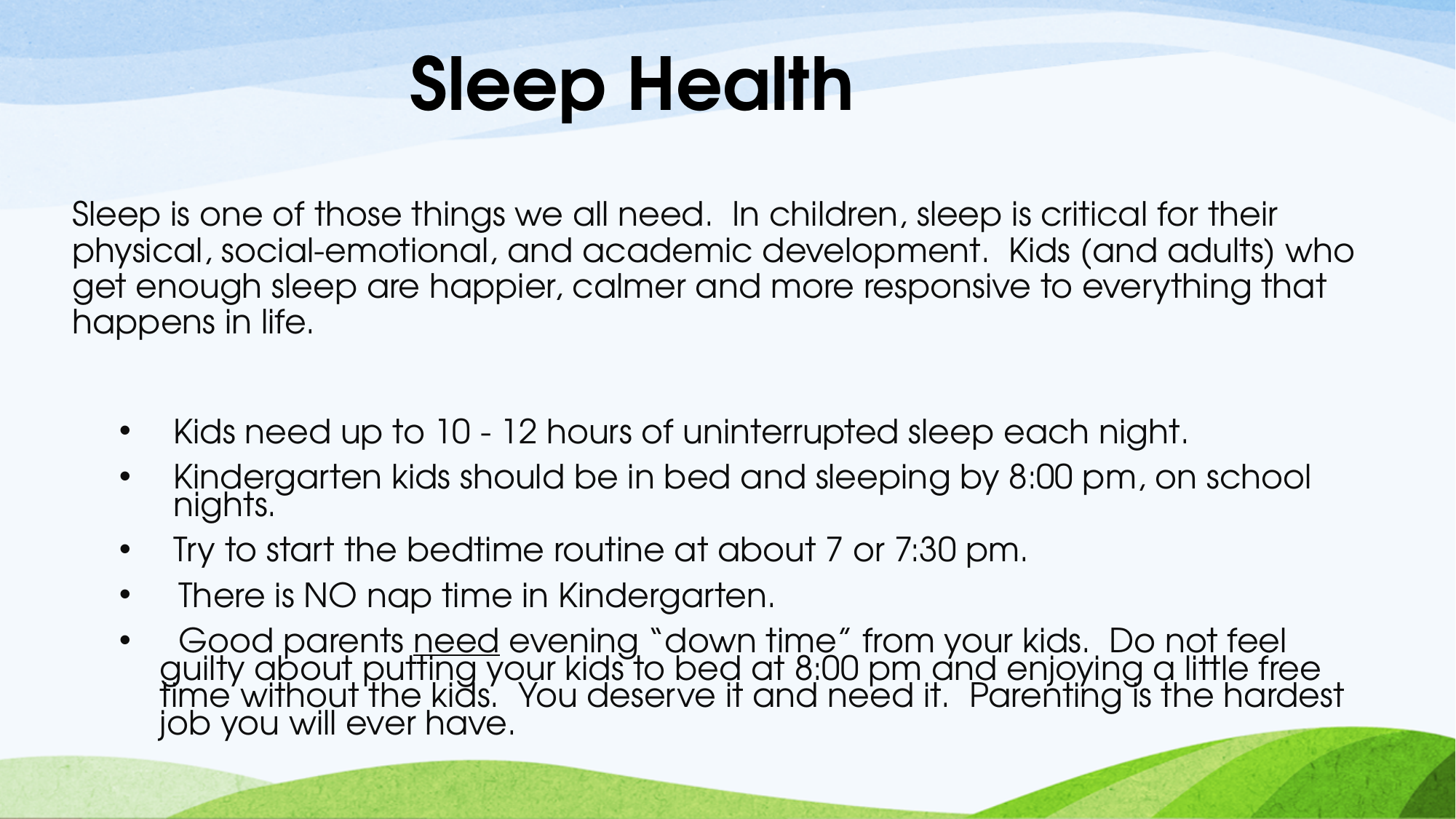

# Sleep Health
Sleep is one of those things we all need.  In children, sleep is critical for their physical, social-emotional, and academic development.  Kids (and adults) who get enough sleep are happier, calmer and more responsive to everything that happens in life.

Kids need up to 10 - 12 hours of uninterrupted sleep each night.
Kindergarten kids should be in bed and sleeping by 8:00 pm, on school nights.
Try to start the bedtime routine at about 7 or 7:30 pm.
  There is NO nap time in Kindergarten.
  Good parents need evening “down time” from your kids.  Do not feel   guilty about putting your kids to bed at 8:00 pm and enjoying a little free time without the kids.  You deserve it and need it.  Parenting is the hardest job you will ever have.